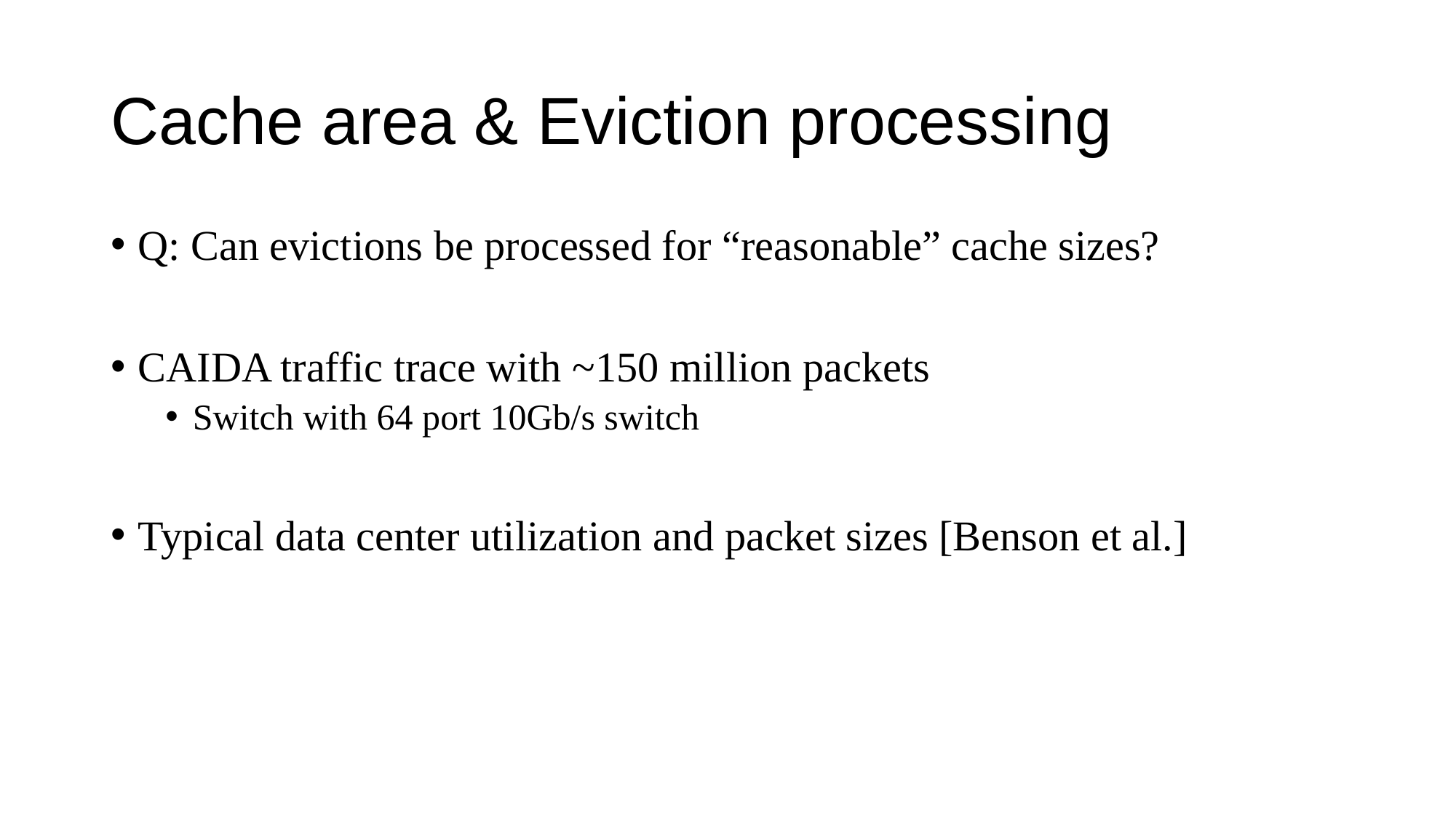

# Cache area & Eviction processing
Q: Can evictions be processed for “reasonable” cache sizes?

CAIDA traffic trace with ~150 million packets
Switch with 64 port 10Gb/s switch

Typical data center utilization and packet sizes [Benson et al.]